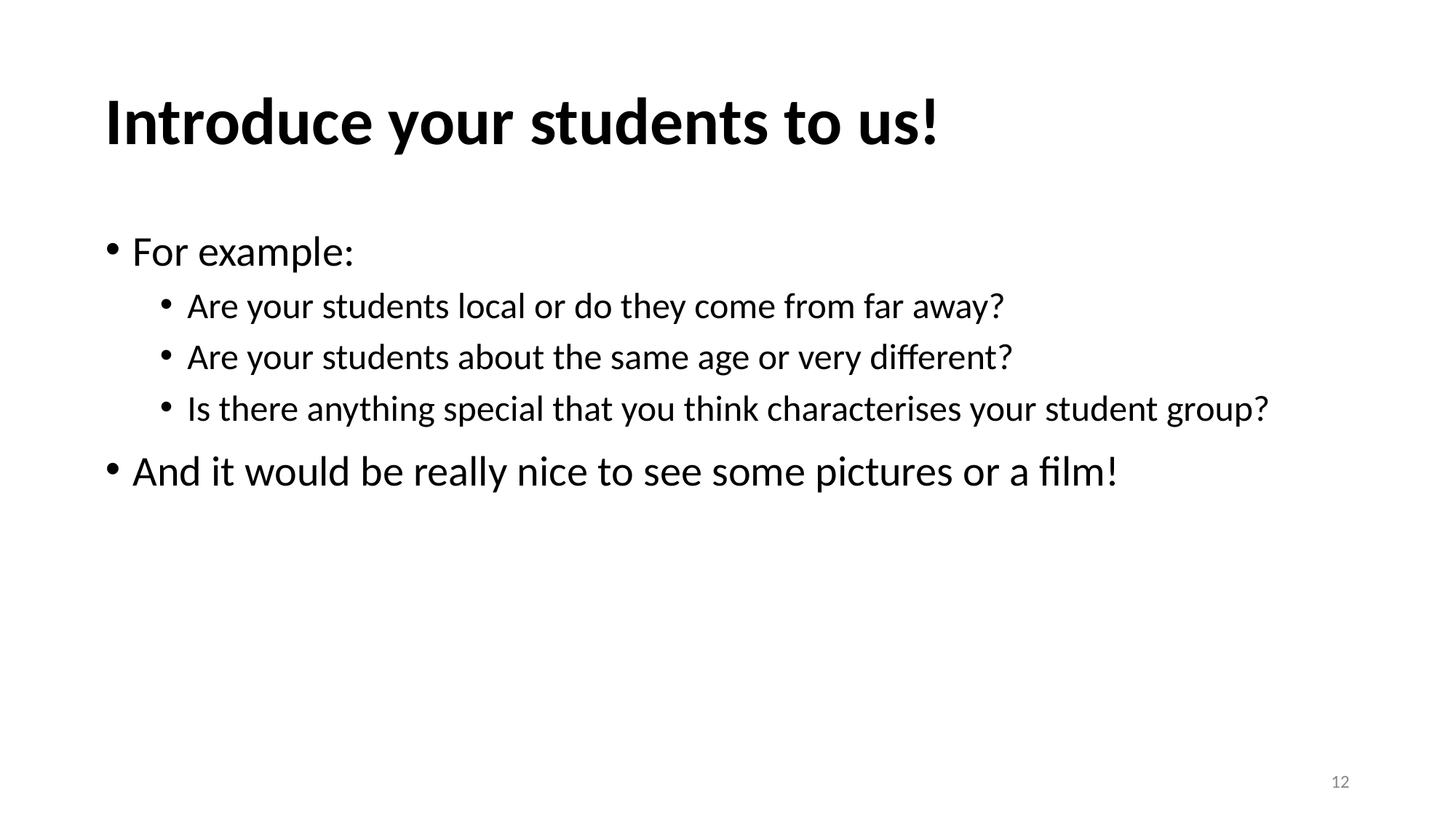

# Introduce your students to us!
For example:
Are your students local or do they come from far away?
Are your students about the same age or very different?
Is there anything special that you think characterises your student group?
And it would be really nice to see some pictures or a film!
12